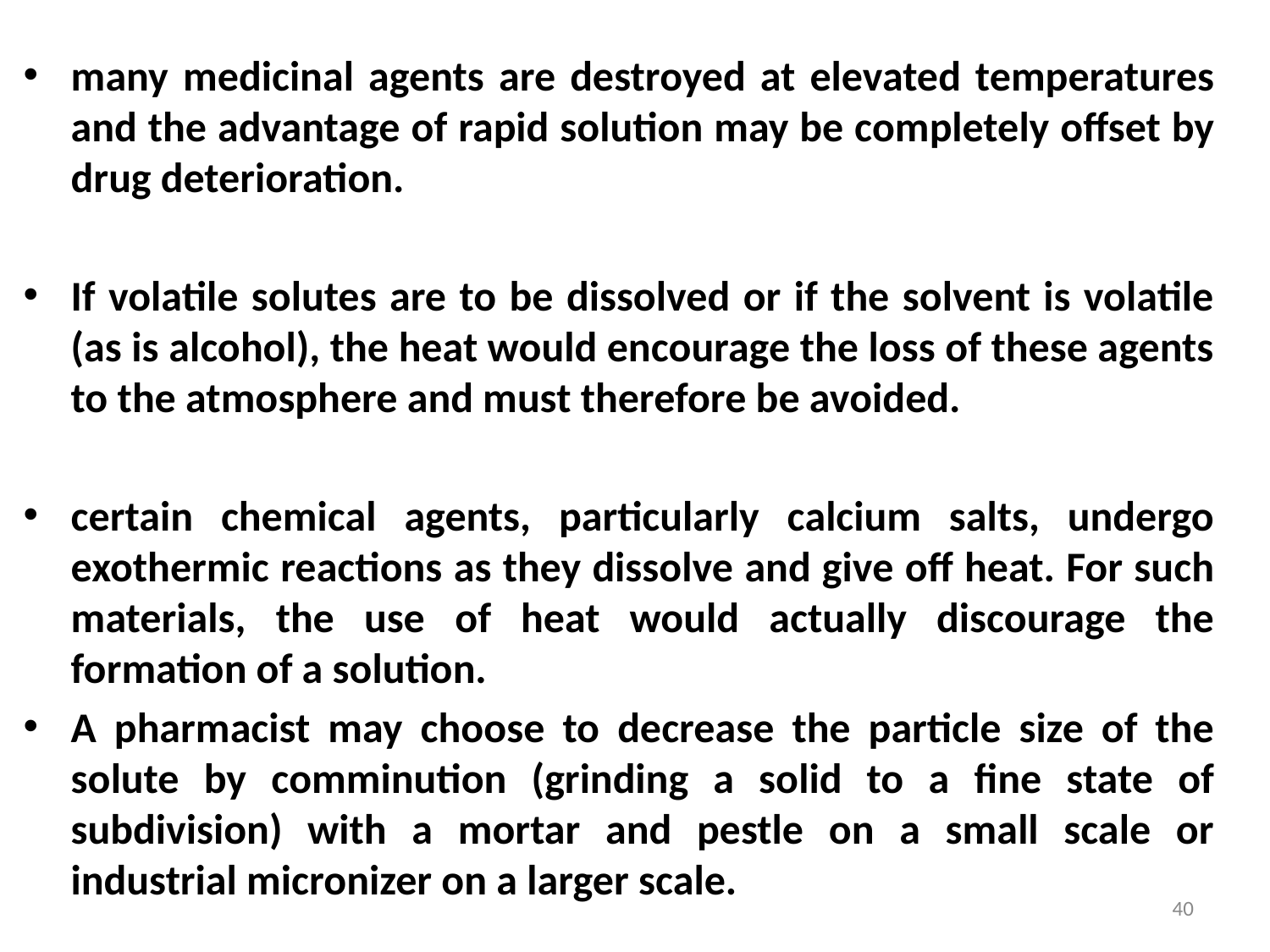

many medicinal agents are destroyed at elevated temperatures and the advantage of rapid solution may be completely offset by drug deterioration.

If volatile solutes are to be dissolved or if the solvent is volatile (as is alcohol), the heat would encourage the loss of these agents to the atmosphere and must therefore be avoided.

certain chemical agents, particularly calcium salts, undergo exothermic reactions as they dissolve and give off heat. For such materials, the use of heat would actually discourage the formation of a solution.
A pharmacist may choose to decrease the particle size of the solute by comminution (grinding a solid to a fine state of subdivision) with a mortar and pestle on a small scale or industrial micronizer on a larger scale.

40